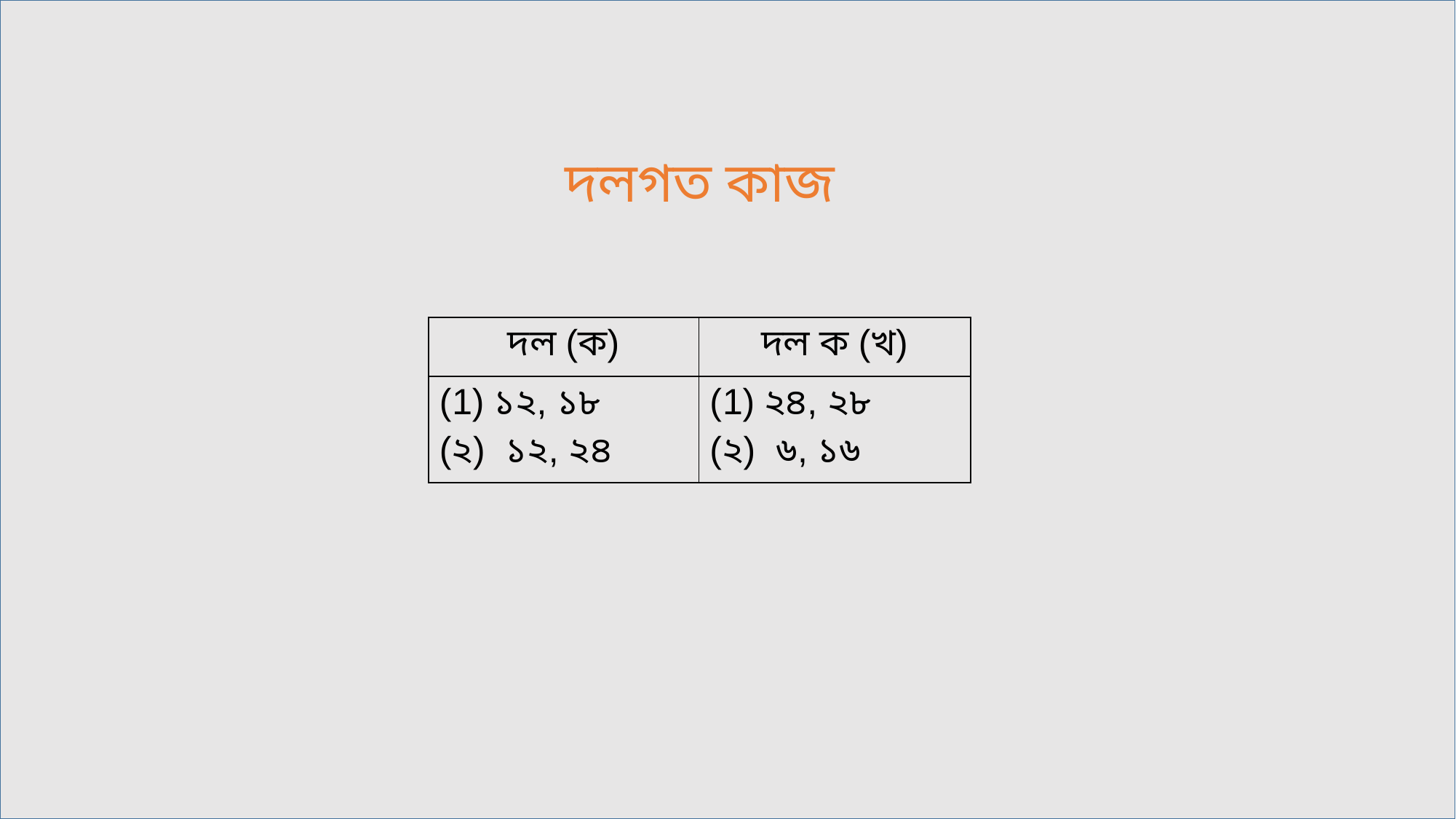

দলগত কাজ
| দল (ক) | দল ক (খ) |
| --- | --- |
| ১২, ১৮ (২) ১২, ২৪ | ২৪, ২৮ (২) ৬, ১৬ |